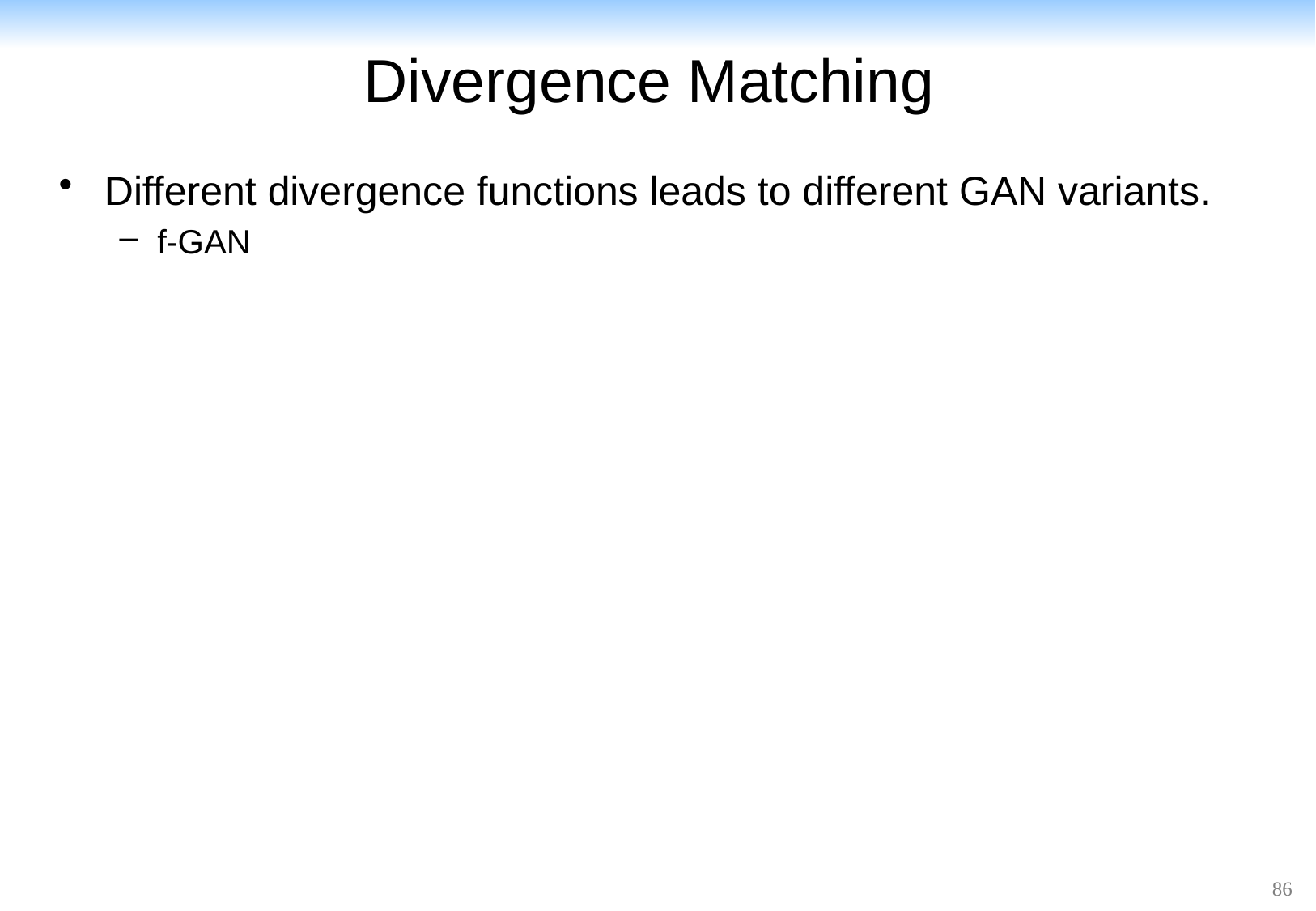

# Divergence Matching
Different divergence functions leads to different GAN variants.
f-GAN